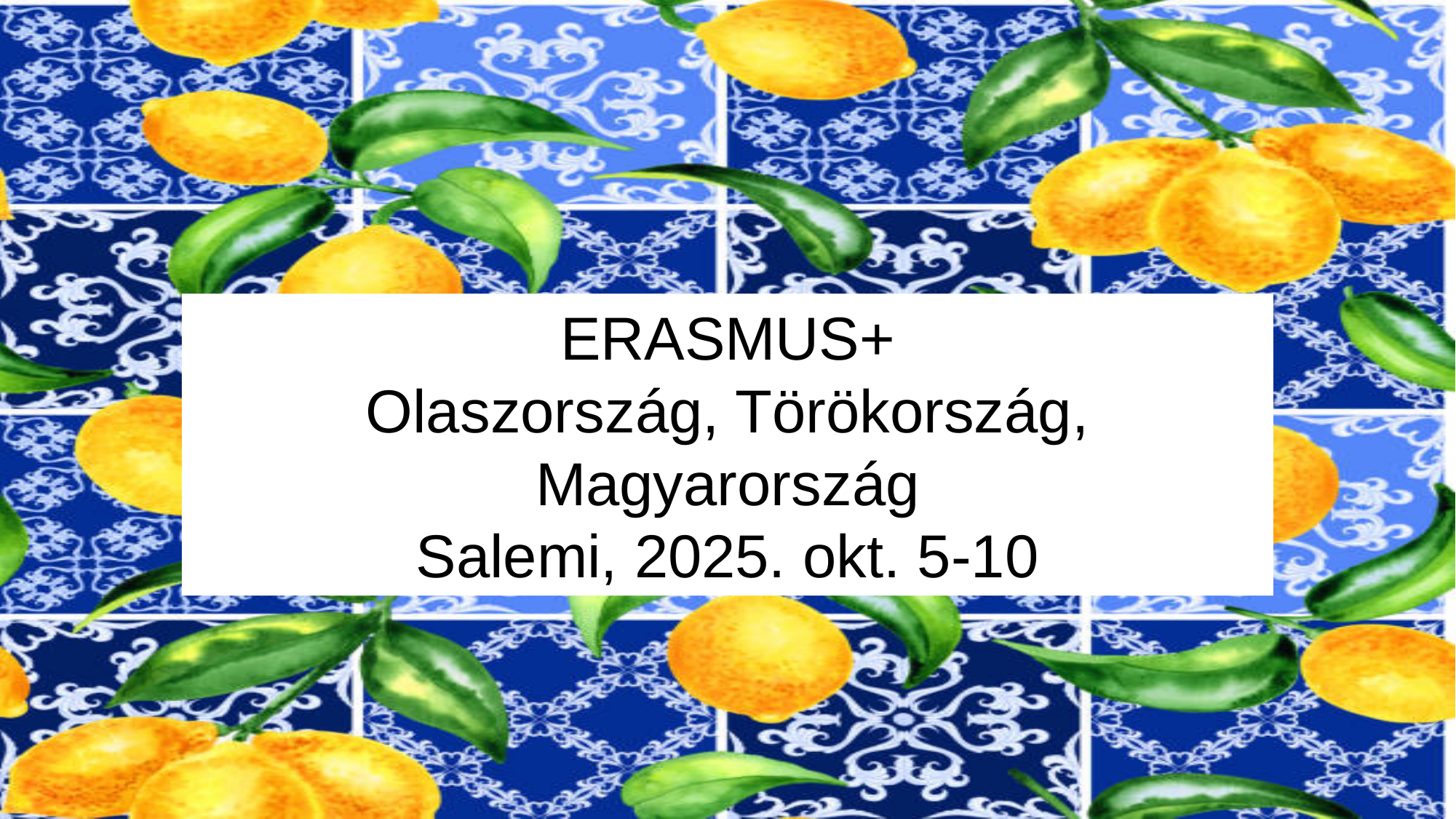

ERASMUS+
Olaszország, Törökország, Magyarország
Salemi, 2025. okt. 5-10